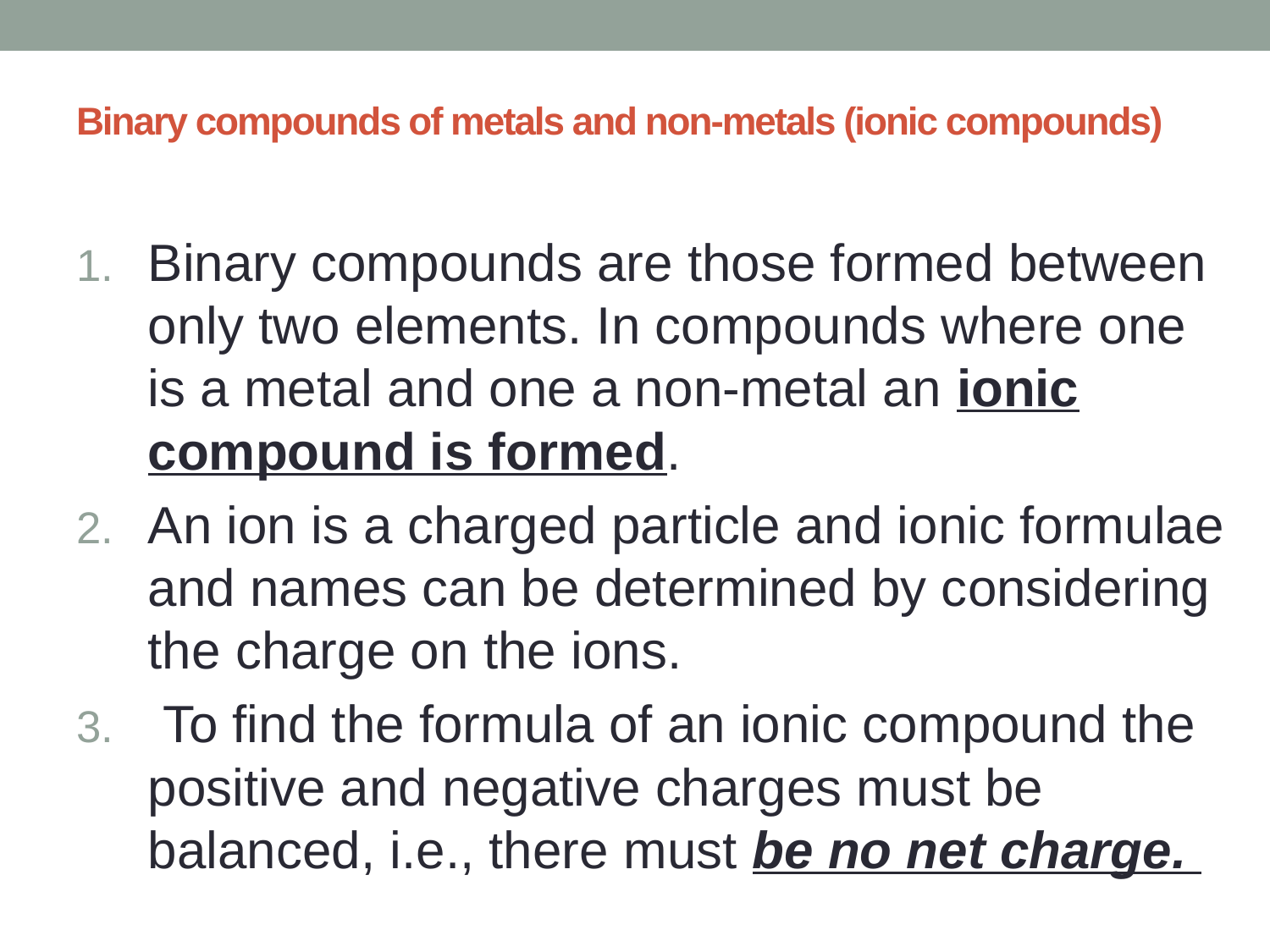

# Binary compounds of metals and non-metals (ionic compounds)
Binary compounds are those formed between only two elements. In compounds where one is a metal and one a non-metal an ionic compound is formed.
An ion is a charged particle and ionic formulae and names can be determined by considering the charge on the ions.
 To find the formula of an ionic compound the positive and negative charges must be balanced, i.e., there must be no net charge.